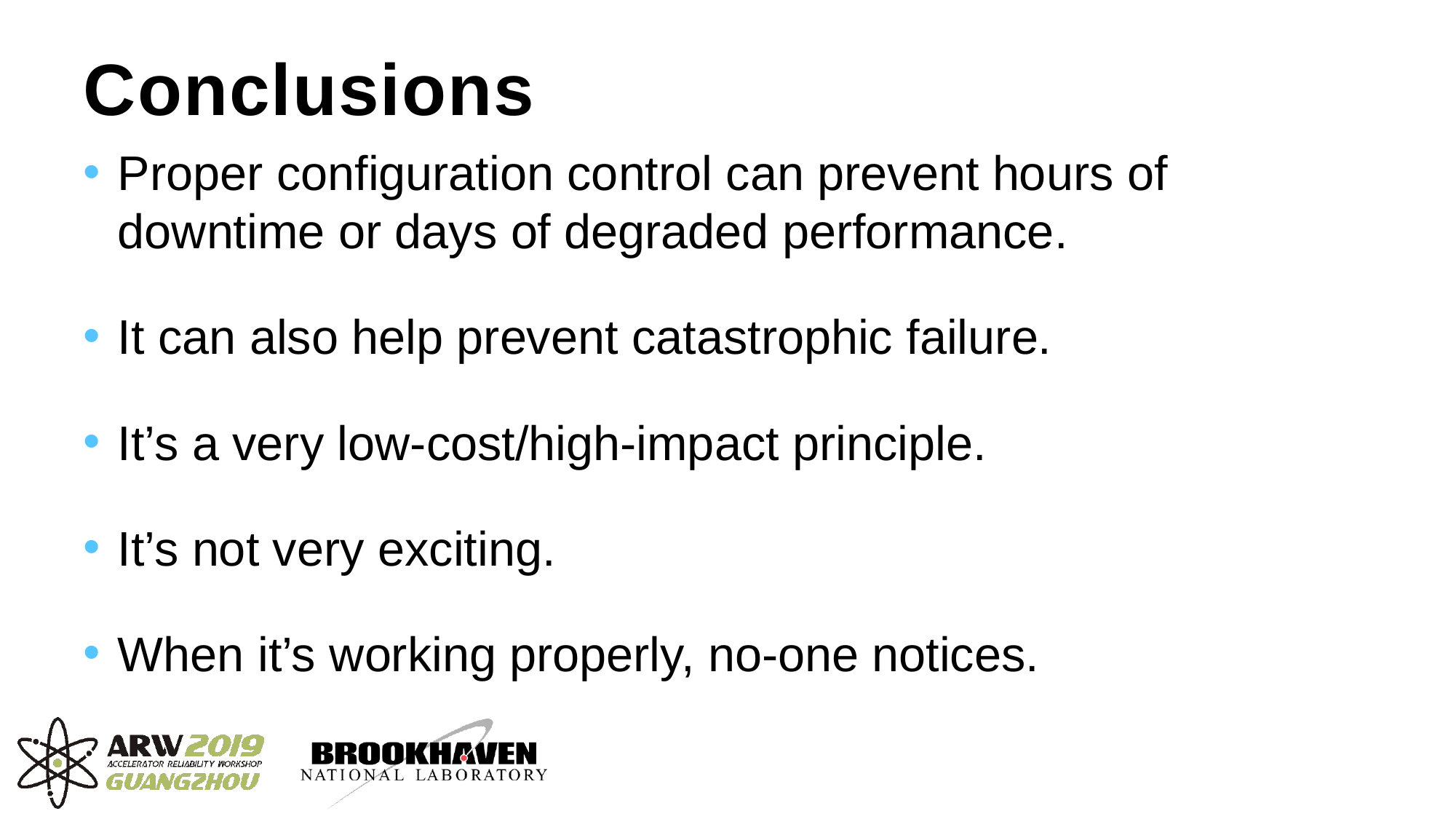

# Conclusions
Proper configuration control can prevent hours of downtime or days of degraded performance.
It can also help prevent catastrophic failure.
It’s a very low-cost/high-impact principle.
It’s not very exciting.
When it’s working properly, no-one notices.
14